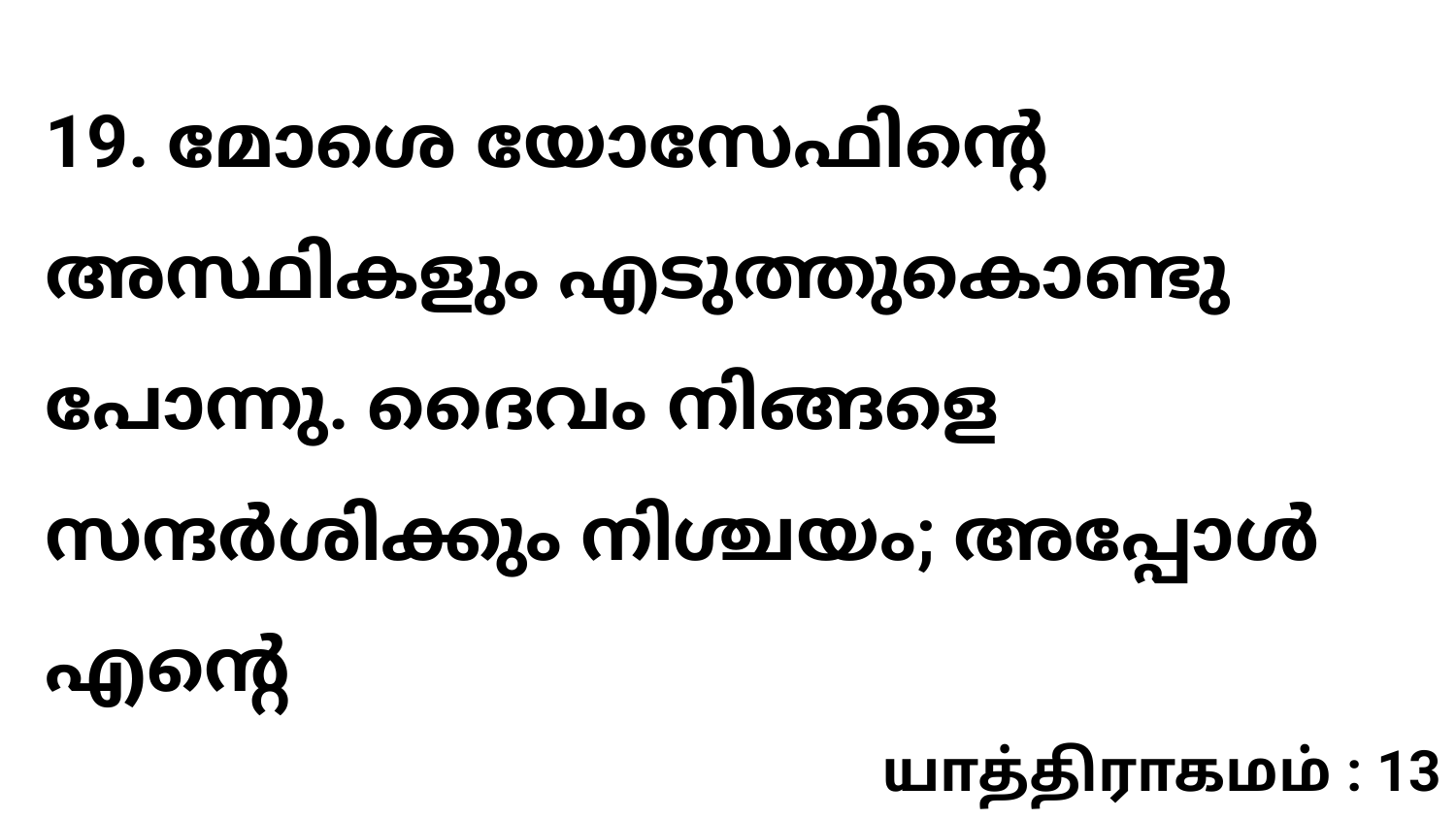

19. മോശെ യോസേഫിന്റെ അസ്ഥികളും എടുത്തുകൊണ്ടു പോന്നു. ദൈവം നിങ്ങളെ സന്ദർശിക്കും നിശ്ചയം; അപ്പോൾ എന്റെ
யாத்திராகமம் : 13